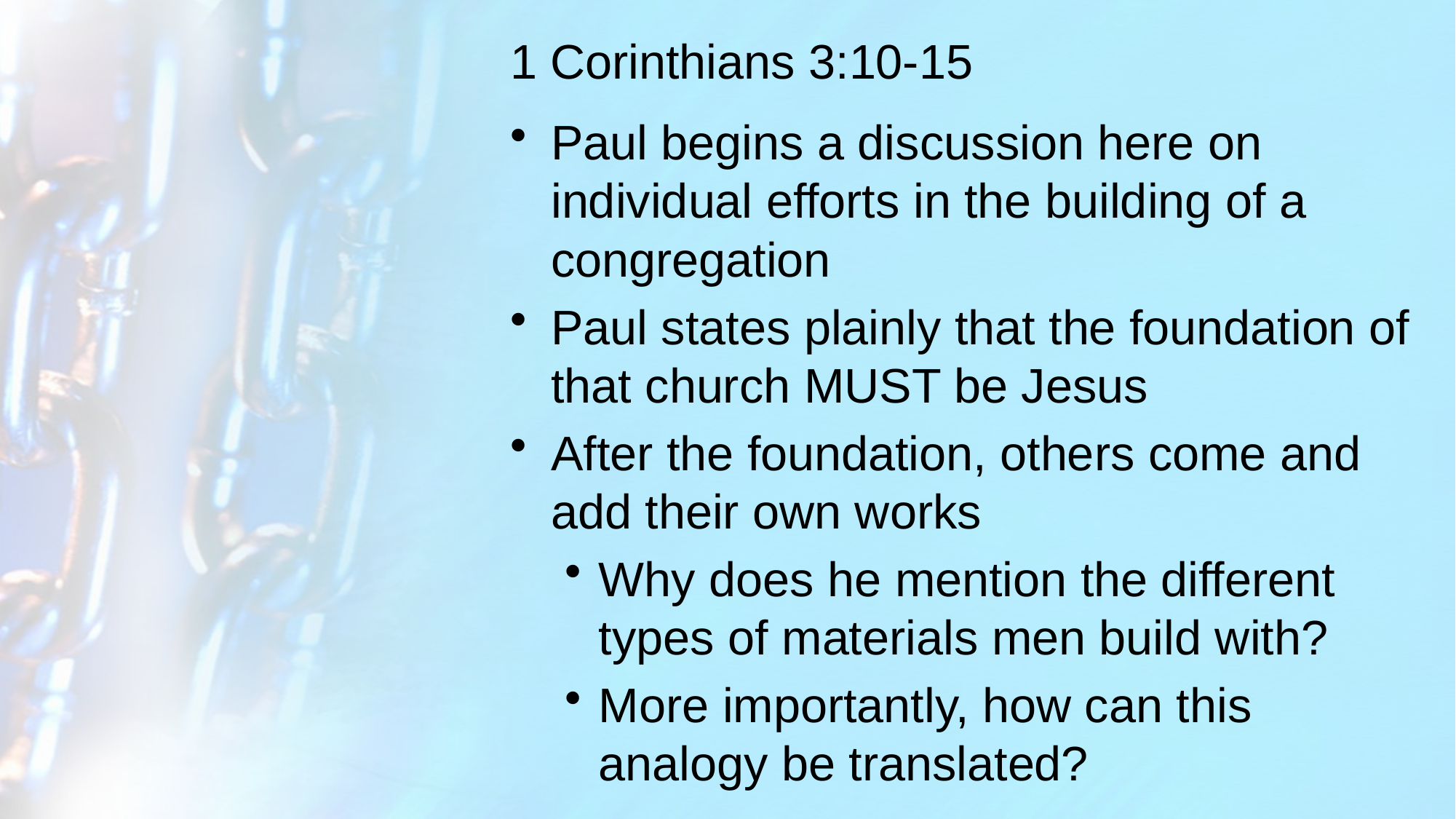

# 1 Corinthians 3:10-15
Paul begins a discussion here on individual efforts in the building of a congregation
Paul states plainly that the foundation of that church MUST be Jesus
After the foundation, others come and add their own works
Why does he mention the different types of materials men build with?
More importantly, how can this analogy be translated?